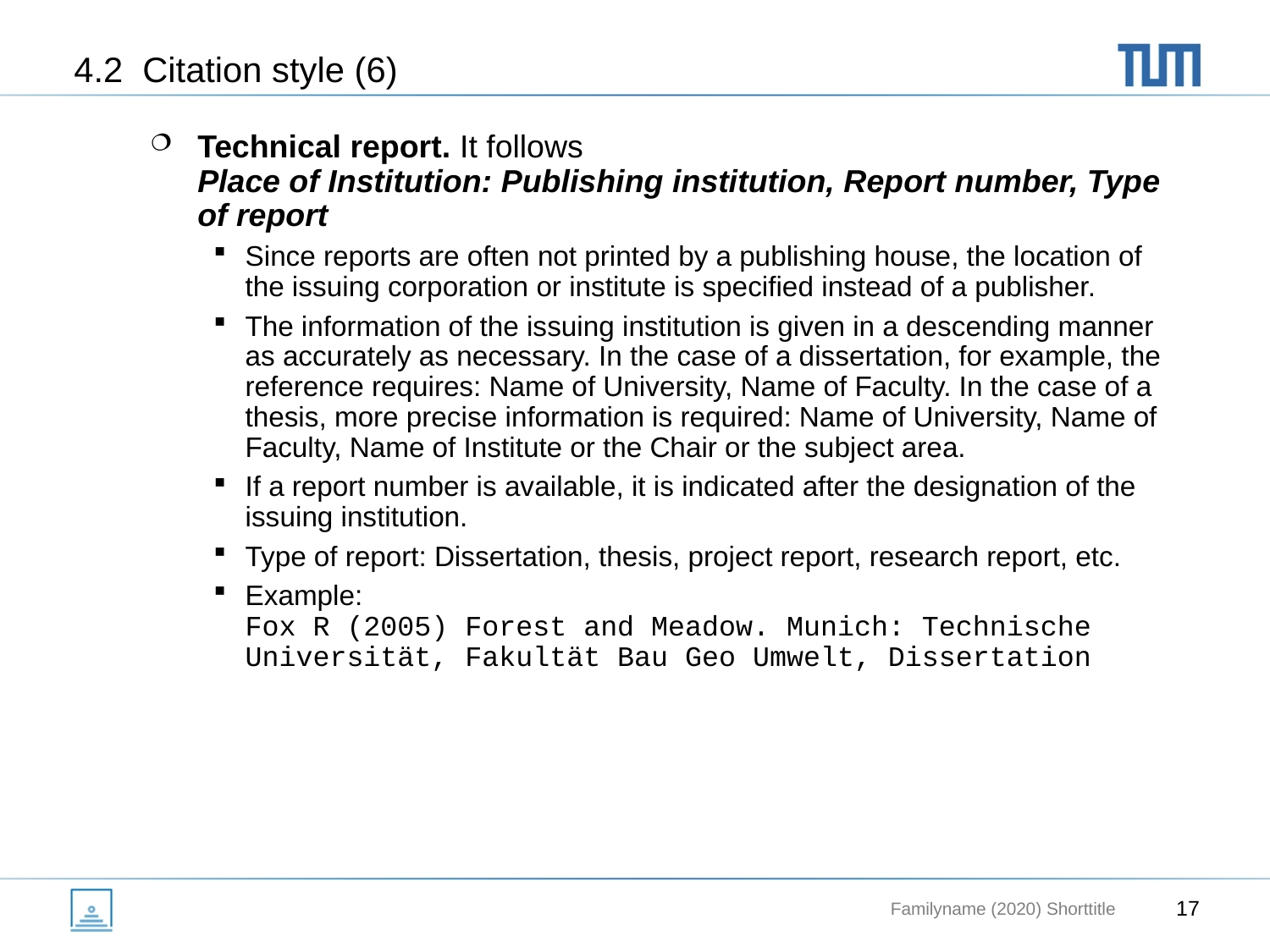

# 4.2  Citation style (6)
Technical report. It follows
Place of Institution: Publishing institution, Report number, Type of report
Since reports are often not printed by a publishing house, the location of the issuing corporation or institute is specified instead of a publisher.
The information of the issuing institution is given in a descending manner as accurately as necessary. In the case of a dissertation, for example, the reference requires: Name of University, Name of Faculty. In the case of a thesis, more precise information is required: Name of University, Name of Faculty, Name of Institute or the Chair or the subject area.
If a report number is available, it is indicated after the designation of the issuing institution.
Type of report: Dissertation, thesis, project report, research report, etc.
Example:
Fox R (2005) Forest and Meadow. Munich: Technische Universität, Fakultät Bau Geo Umwelt, Dissertation

Familyname (2020) Shorttitle
17